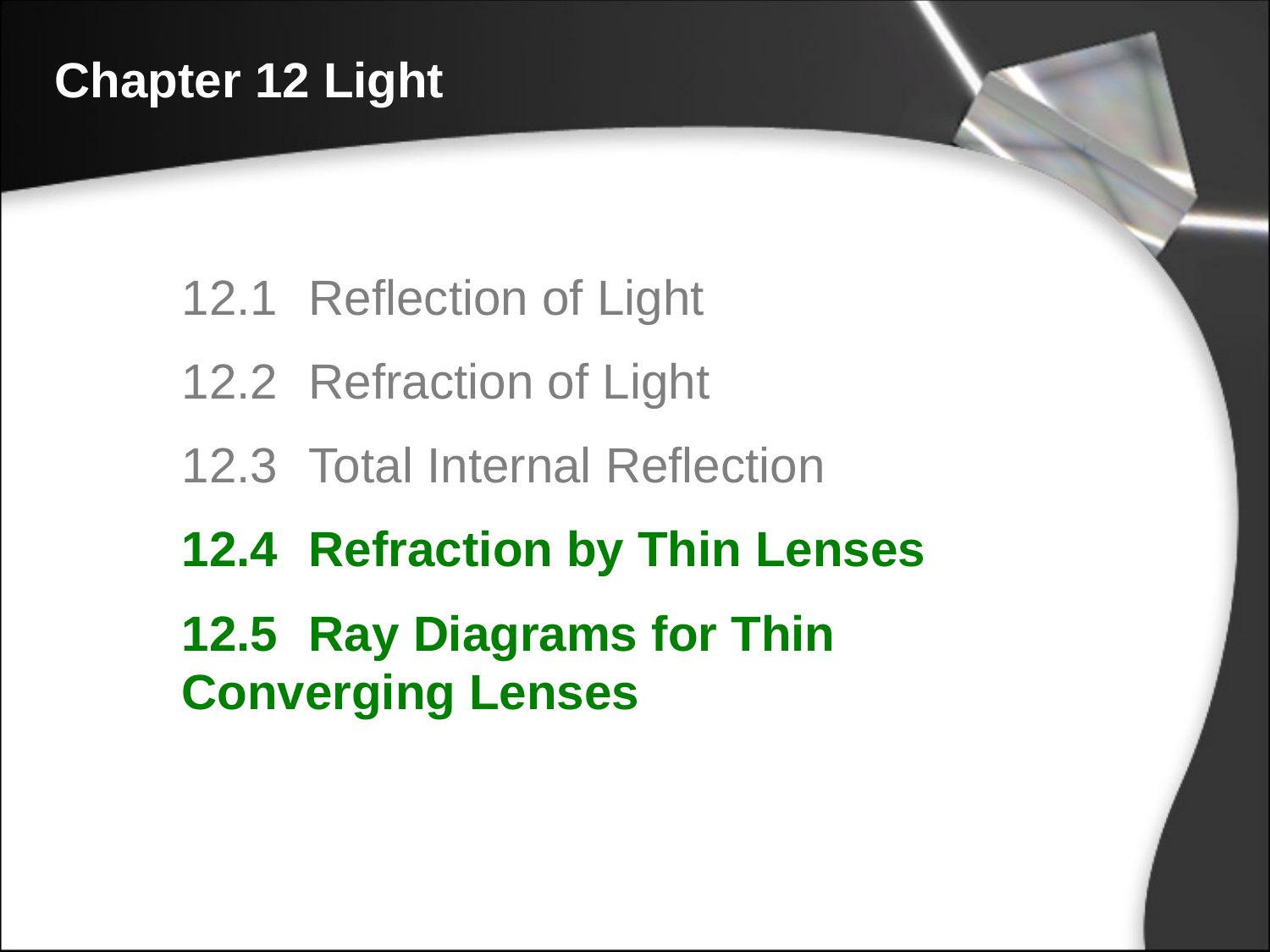

Chapter 12 Light
12.1	Reflection of Light
12.2	Refraction of Light
12.3	Total Internal Reflection
12.4	Refraction by Thin Lenses
12.5	Ray Diagrams for Thin 	Converging Lenses